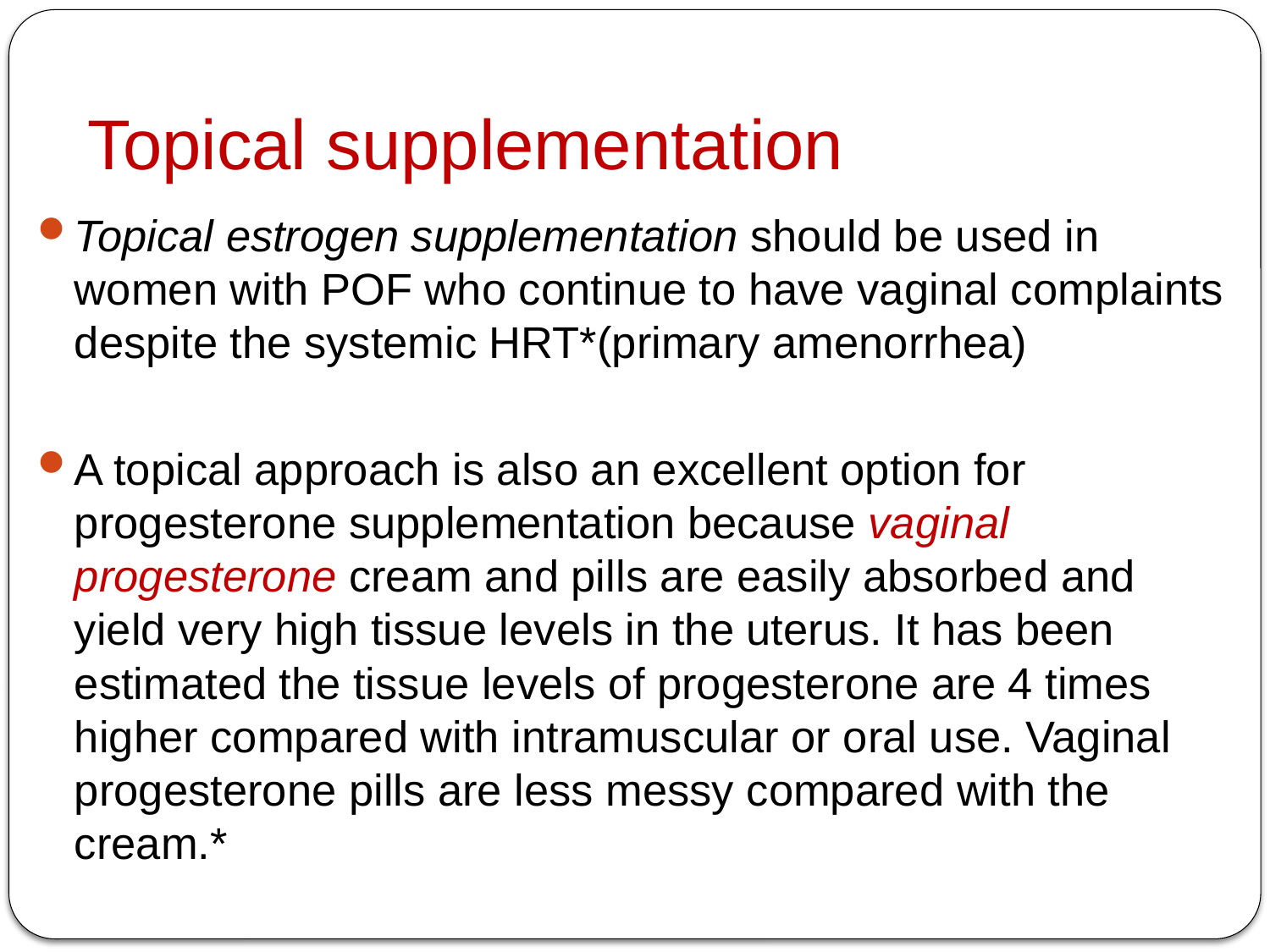

# Topical supplementation
Topical estrogen supplementation should be used in women with POF who continue to have vaginal complaints despite the systemic HRT*(primary amenorrhea)

A topical approach is also an excellent option for progesterone supplementation because vaginal progesterone cream and pills are easily absorbed and yield very high tissue levels in the uterus. It has been estimated the tissue levels of progesterone are 4 times higher compared with intramuscular or oral use. Vaginal progesterone pills are less messy compared with the cream.*